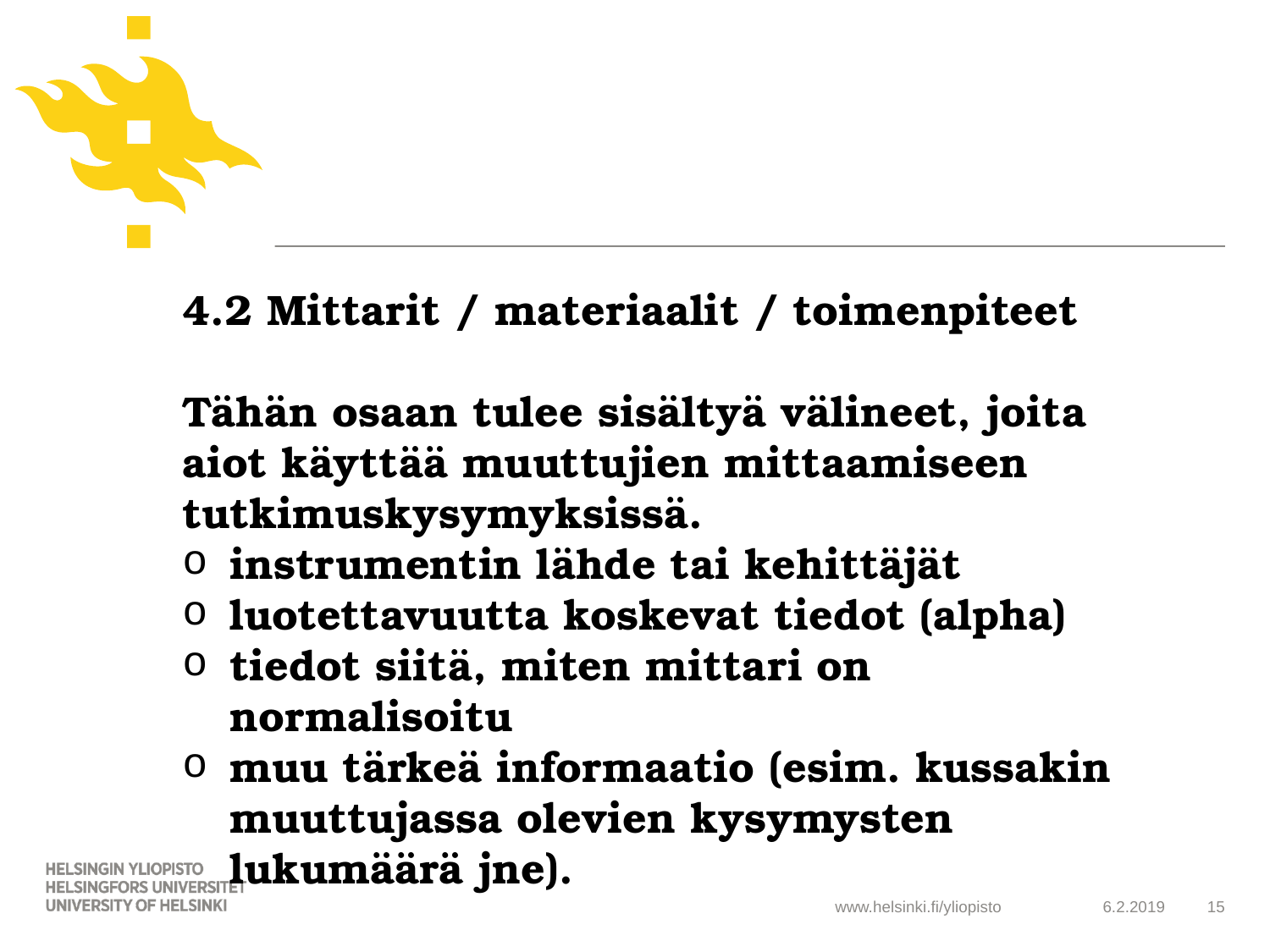

4.2 Mittarit / materiaalit / toimenpiteet

Tähän osaan tulee sisältyä välineet, joita aiot käyttää muuttujien mittaamiseen tutkimuskysymyksissä.
instrumentin lähde tai kehittäjät
luotettavuutta koskevat tiedot (alpha)
tiedot siitä, miten mittari on normalisoitu
muu tärkeä informaatio (esim. kussakin muuttujassa olevien kysymysten lukumäärä jne).
6.2.2019
15